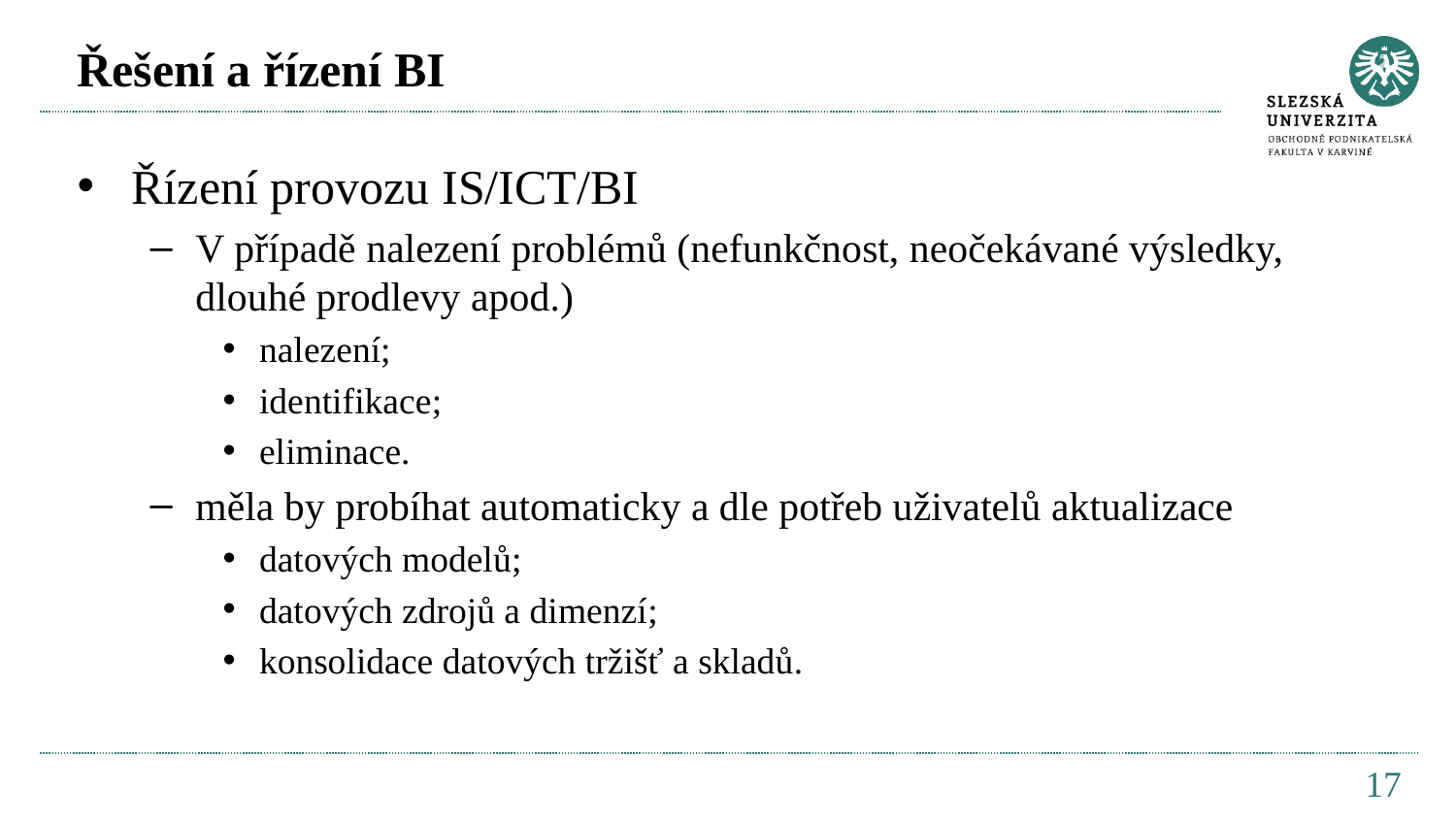

# Řešení a řízení BI
Řízení provozu IS/ICT/BI
V případě nalezení problémů (nefunkčnost, neočekávané výsledky, dlouhé prodlevy apod.)
nalezení;
identifikace;
eliminace.
měla by probíhat automaticky a dle potřeb uživatelů aktualizace
datových modelů;
datových zdrojů a dimenzí;
konsolidace datových tržišť a skladů.

17